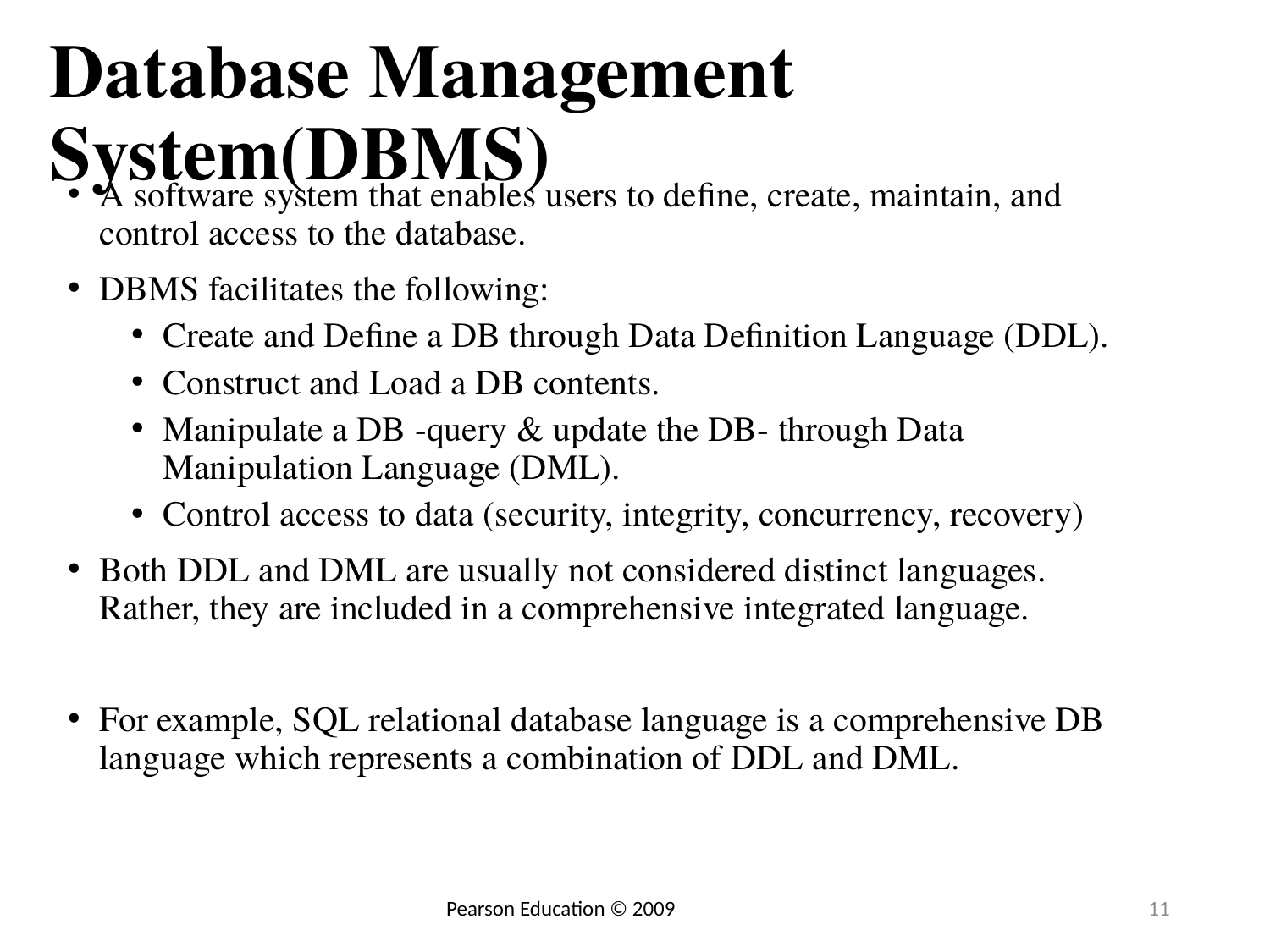

# Database Management System(DBMS)
A software system that enables users to define, create, maintain, and control access to the database.
DBMS facilitates the following:
Create and Define a DB through Data Definition Language (DDL).
Construct and Load a DB contents.
Manipulate a DB -query & update the DB- through Data Manipulation Language (DML).
Control access to data (security, integrity, concurrency, recovery)
Both DDL and DML are usually not considered distinct languages. Rather, they are included in a comprehensive integrated language.

For example, SQL relational database language is a comprehensive DB language which represents a combination of DDL and DML.

11
Pearson Education © 2009